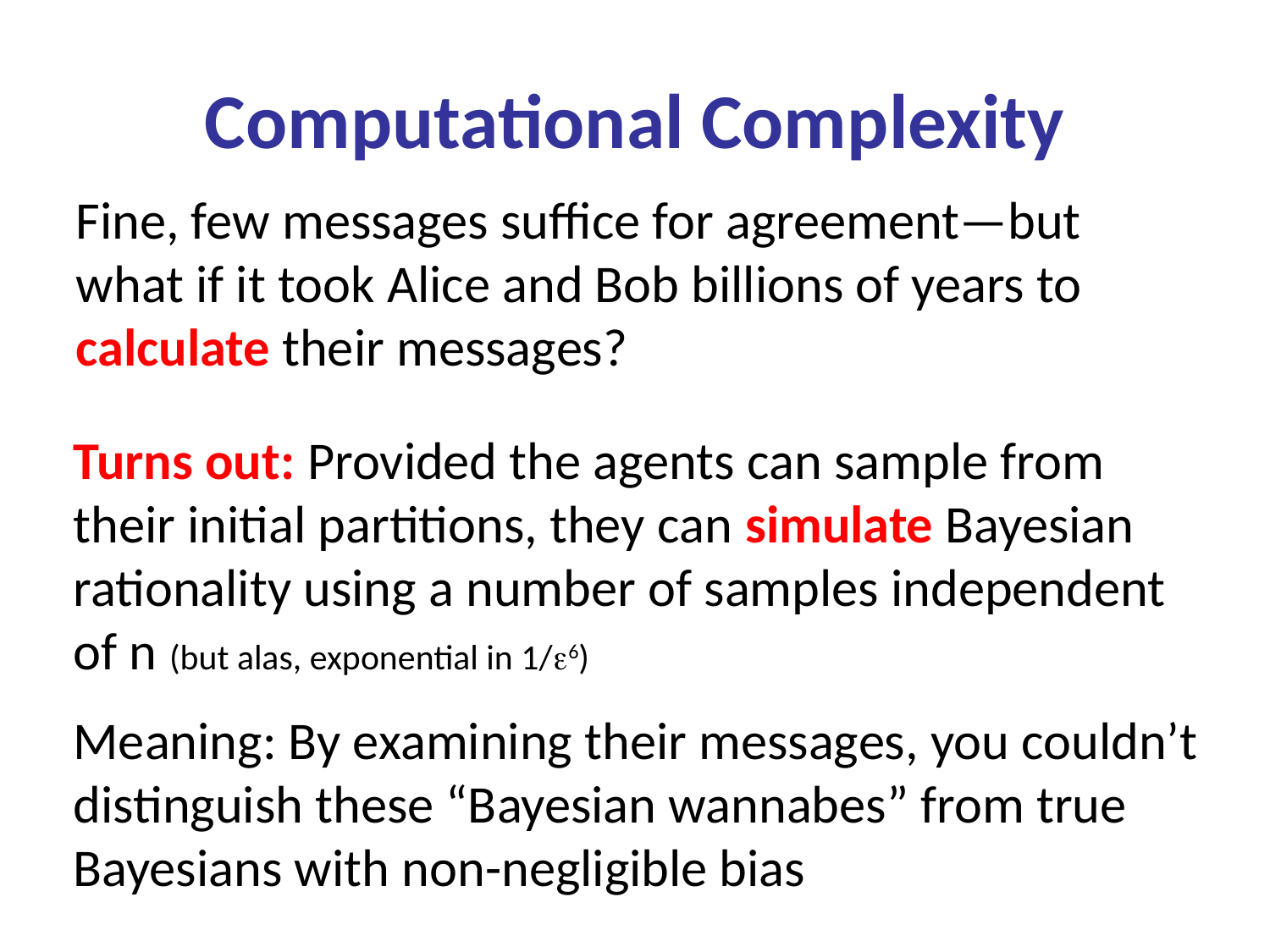

# Computational Complexity
Fine, few messages suffice for agreement—but what if it took Alice and Bob billions of years to calculate their messages?
Turns out: Provided the agents can sample from their initial partitions, they can simulate Bayesian rationality using a number of samples independent of n (but alas, exponential in 1/ε6)
Meaning: By examining their messages, you couldn’t distinguish these “Bayesian wannabes” from true Bayesians with non-negligible bias